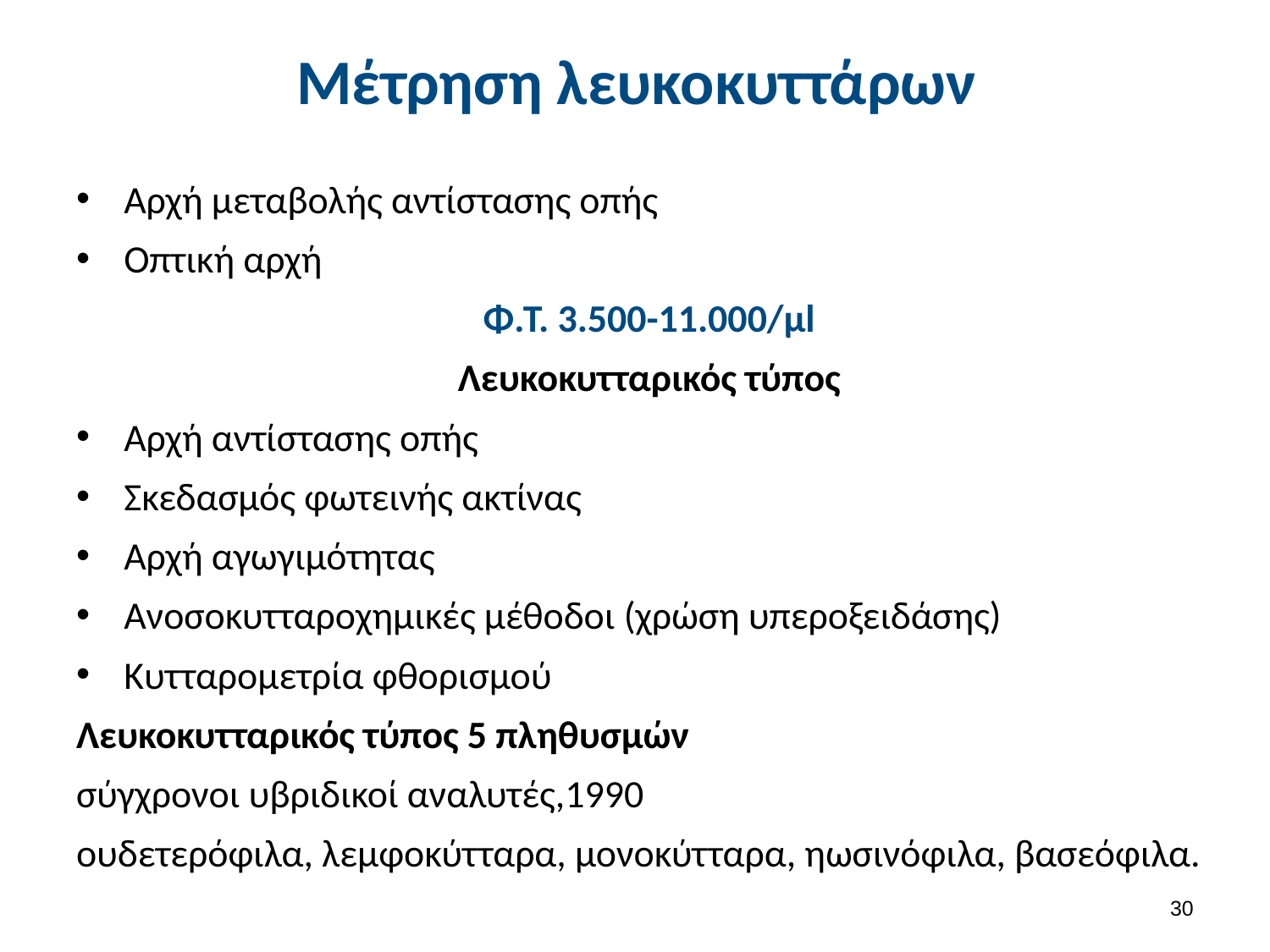

# Μέτρηση λευκοκυττάρων
Αρχή μεταβολής αντίστασης οπής
Οπτική αρχή
Φ.Τ. 3.500-11.000/μl
Λευκοκυτταρικός τύπος
Αρχή αντίστασης οπής
Σκεδασμός φωτεινής ακτίνας
Αρχή αγωγιμότητας
Ανοσοκυτταροχημικές μέθοδοι (χρώση υπεροξειδάσης)
Κυτταρομετρία φθορισμού
Λευκοκυτταρικός τύπος 5 πληθυσμών
σύγχρονοι υβριδικοί αναλυτές,1990
ουδετερόφιλα, λεμφοκύτταρα, μονοκύτταρα, ηωσινόφιλα, βασεόφιλα.
30